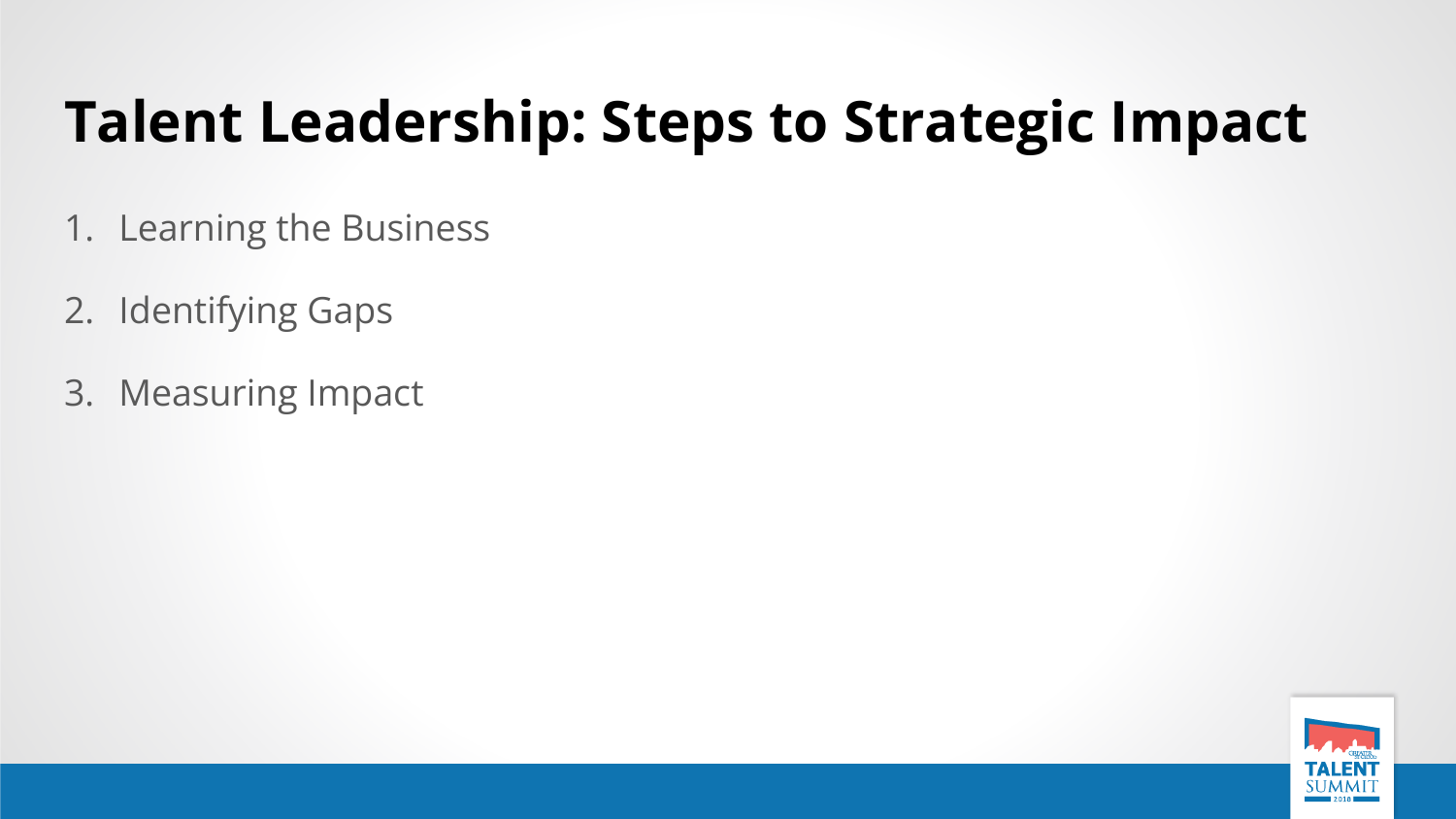

# Talent Leadership: Steps to Strategic Impact
Learning the Business
Identifying Gaps
Measuring Impact